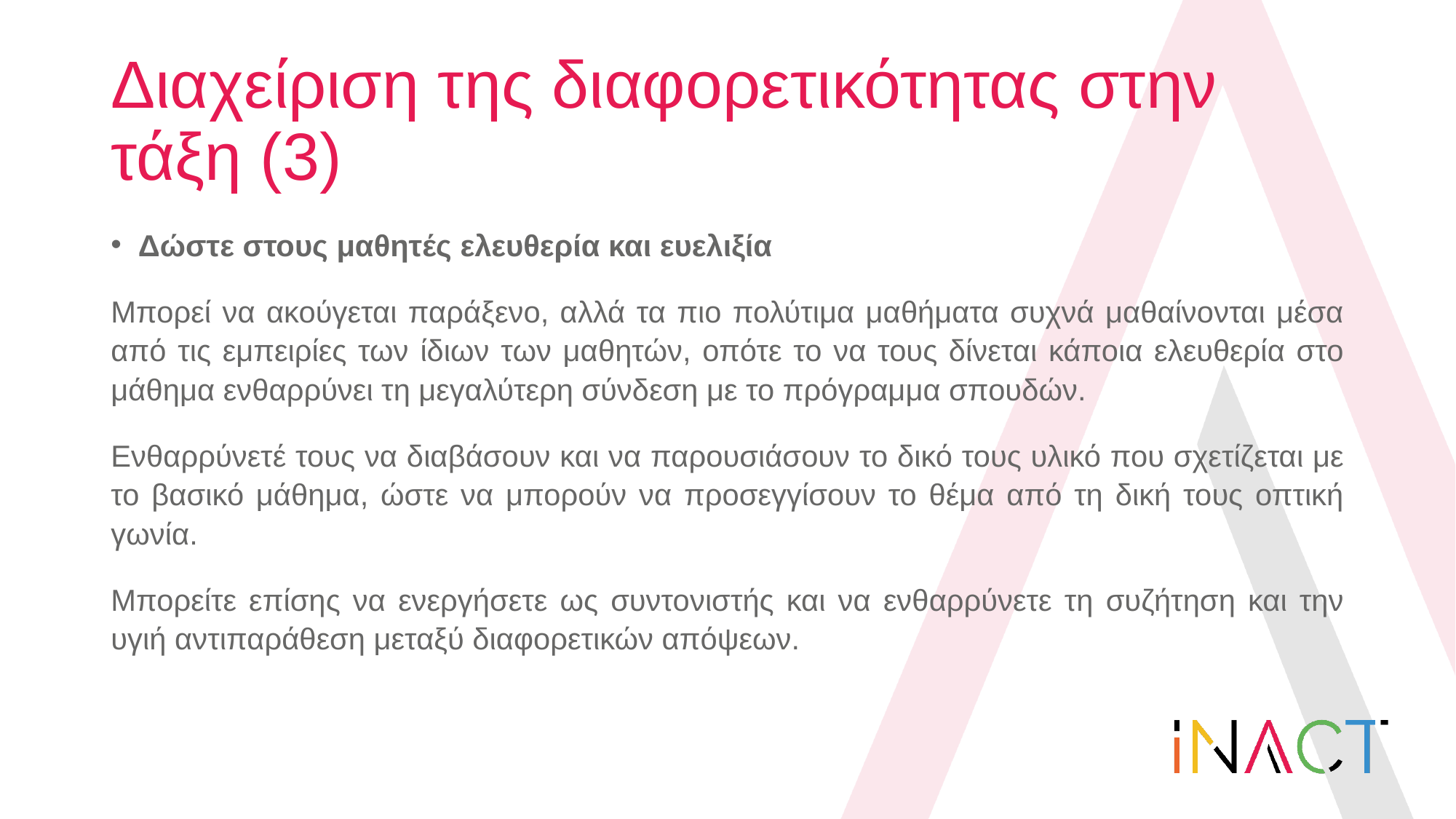

# Διαχείριση της διαφορετικότητας στην τάξη (3)
Δώστε στους μαθητές ελευθερία και ευελιξία
Μπορεί να ακούγεται παράξενο, αλλά τα πιο πολύτιμα μαθήματα συχνά μαθαίνονται μέσα από τις εμπειρίες των ίδιων των μαθητών, οπότε το να τους δίνεται κάποια ελευθερία στο μάθημα ενθαρρύνει τη μεγαλύτερη σύνδεση με το πρόγραμμα σπουδών.
Ενθαρρύνετέ τους να διαβάσουν και να παρουσιάσουν το δικό τους υλικό που σχετίζεται με το βασικό μάθημα, ώστε να μπορούν να προσεγγίσουν το θέμα από τη δική τους οπτική γωνία.
Μπορείτε επίσης να ενεργήσετε ως συντονιστής και να ενθαρρύνετε τη συζήτηση και την υγιή αντιπαράθεση μεταξύ διαφορετικών απόψεων.